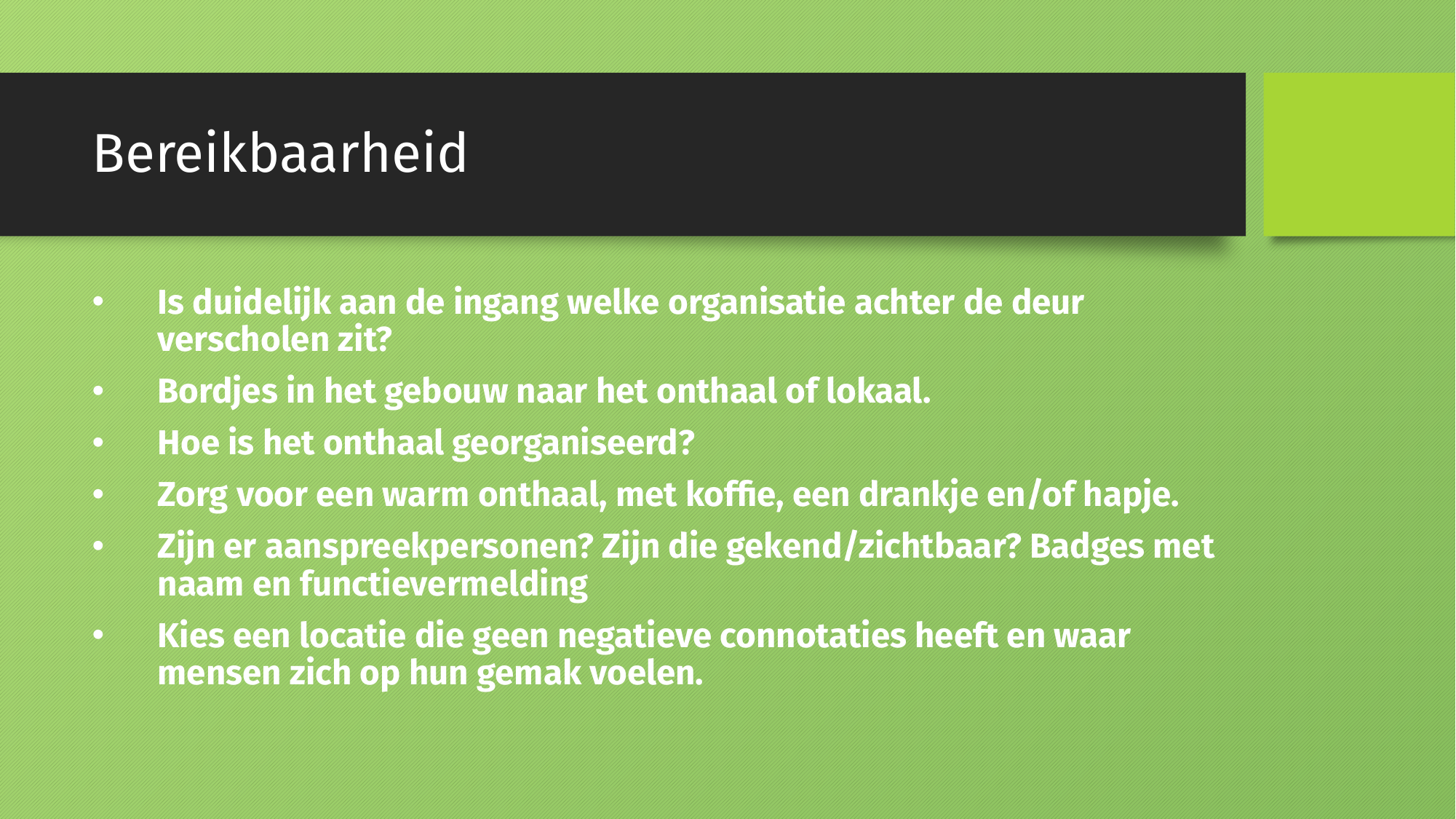

# Bereikbaarheid
Is duidelijk aan de ingang welke organisatie achter de deur verscholen zit?
Bordjes in het gebouw naar het onthaal of lokaal.
Hoe is het onthaal georganiseerd?
Zorg voor een warm onthaal, met koffie, een drankje en/of hapje.
Zijn er aanspreekpersonen? Zijn die gekend/zichtbaar? Badges met naam en functievermelding
Kies een locatie die geen negatieve connotaties heeft en waar mensen zich op hun gemak voelen.